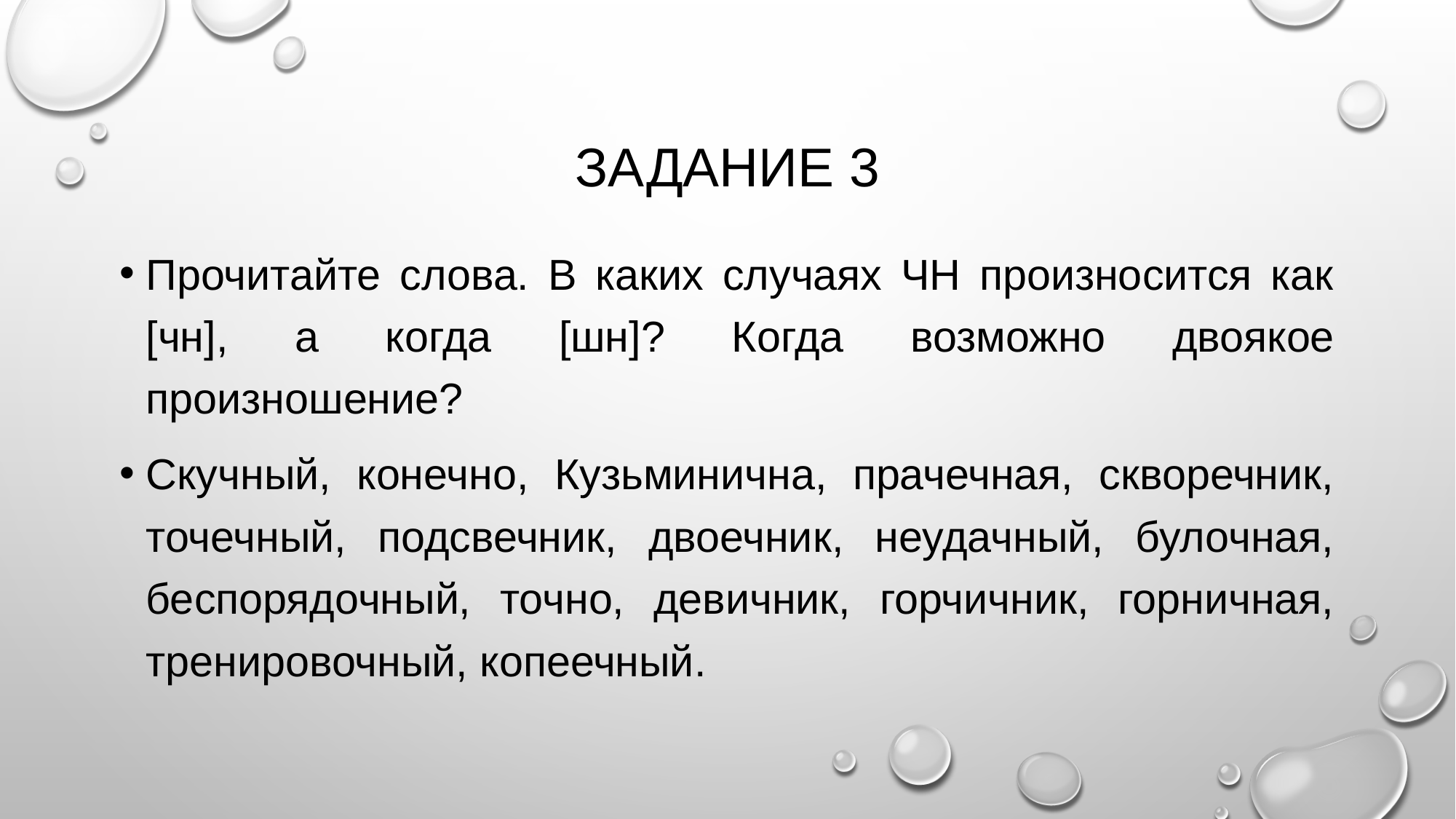

# Задание 3
Прочитайте слова. В каких случаях ЧН произносится как [чн], а когда [шн]? Когда возможно двоякое произношение?
Скучный, конечно, Кузьминична, прачечная, скворечник, точечный, подсвечник, двоечник, неудачный, булочная, беспорядочный, точно, девичник, горчичник, горничная, тренировочный, копеечный.